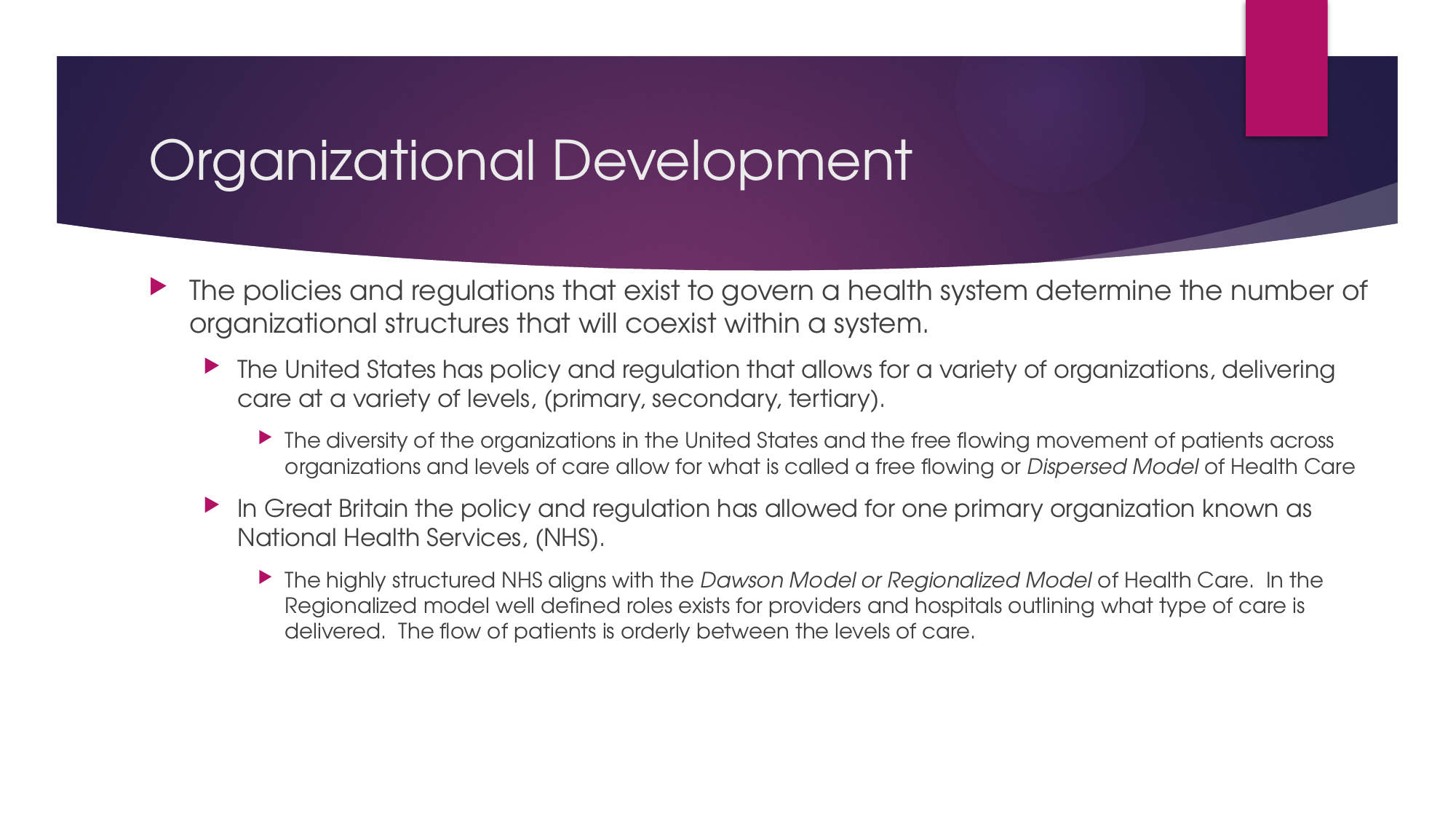

# Organizational Development
The policies and regulations that exist to govern a health system determine the number of organizational structures that will coexist within a system.
The United States has policy and regulation that allows for a variety of organizations, delivering care at a variety of levels, (primary, secondary, tertiary).
The diversity of the organizations in the United States and the free flowing movement of patients across organizations and levels of care allow for what is called a free flowing or Dispersed Model of Health Care
In Great Britain the policy and regulation has allowed for one primary organization known as National Health Services, (NHS).
The highly structured NHS aligns with the Dawson Model or Regionalized Model of Health Care.  In the Regionalized model well defined roles exists for providers and hospitals outlining what type of care is delivered.  The flow of patients is orderly between the levels of care.